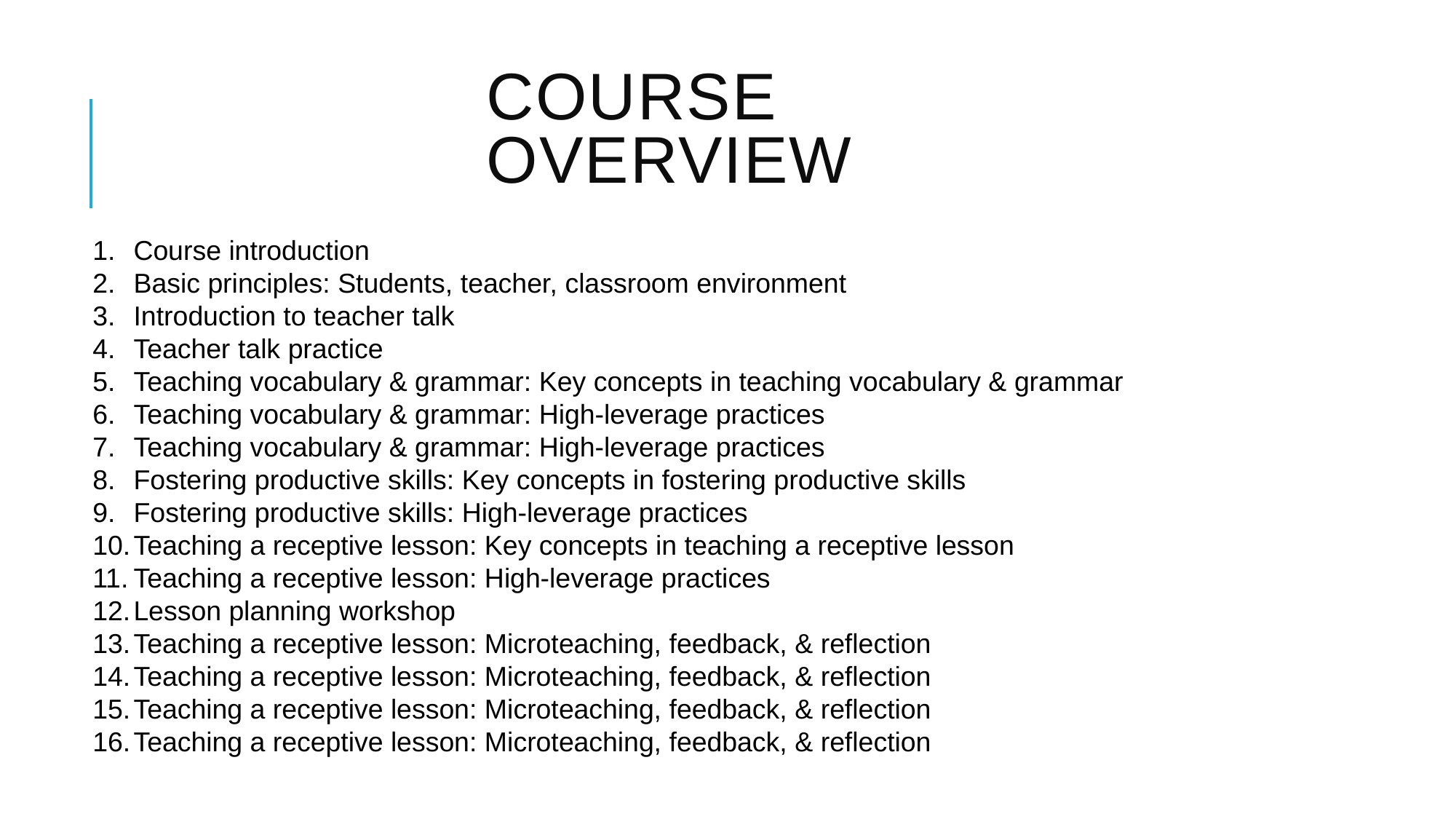

# Course Overview
Course introduction
Basic principles: Students, teacher, classroom environment
Introduction to teacher talk
Teacher talk practice
Teaching vocabulary & grammar: Key concepts in teaching vocabulary & grammar
Teaching vocabulary & grammar: High-leverage practices
Teaching vocabulary & grammar: High-leverage practices
Fostering productive skills: Key concepts in fostering productive skills
Fostering productive skills: High-leverage practices
Teaching a receptive lesson: Key concepts in teaching a receptive lesson
Teaching a receptive lesson: High-leverage practices
Lesson planning workshop
Teaching a receptive lesson: Microteaching, feedback, & reflection
Teaching a receptive lesson: Microteaching, feedback, & reflection
Teaching a receptive lesson: Microteaching, feedback, & reflection
Teaching a receptive lesson: Microteaching, feedback, & reflection